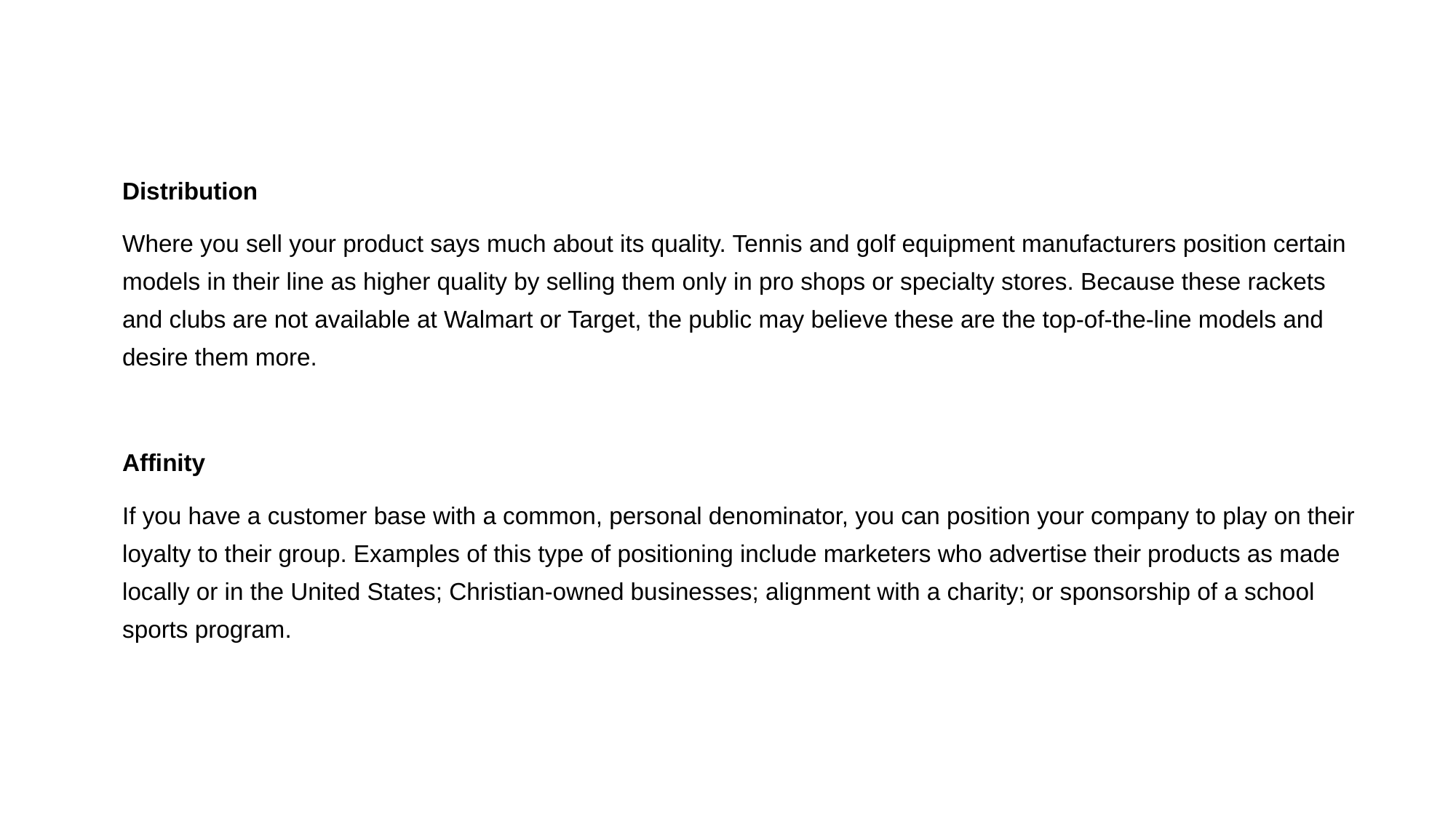

Distribution
Where you sell your product says much about its quality. Tennis and golf equipment manufacturers position certain models in their line as higher quality by selling them only in pro shops or specialty stores. Because these rackets and clubs are not available at Walmart or Target, the public may believe these are the top-of-the-line models and desire them more.

Affinity
If you have a customer base with a common, personal denominator, you can position your company to play on their loyalty to their group. Examples of this type of positioning include marketers who advertise their products as made locally or in the United States; Christian-owned businesses; alignment with a charity; or sponsorship of a school sports program.